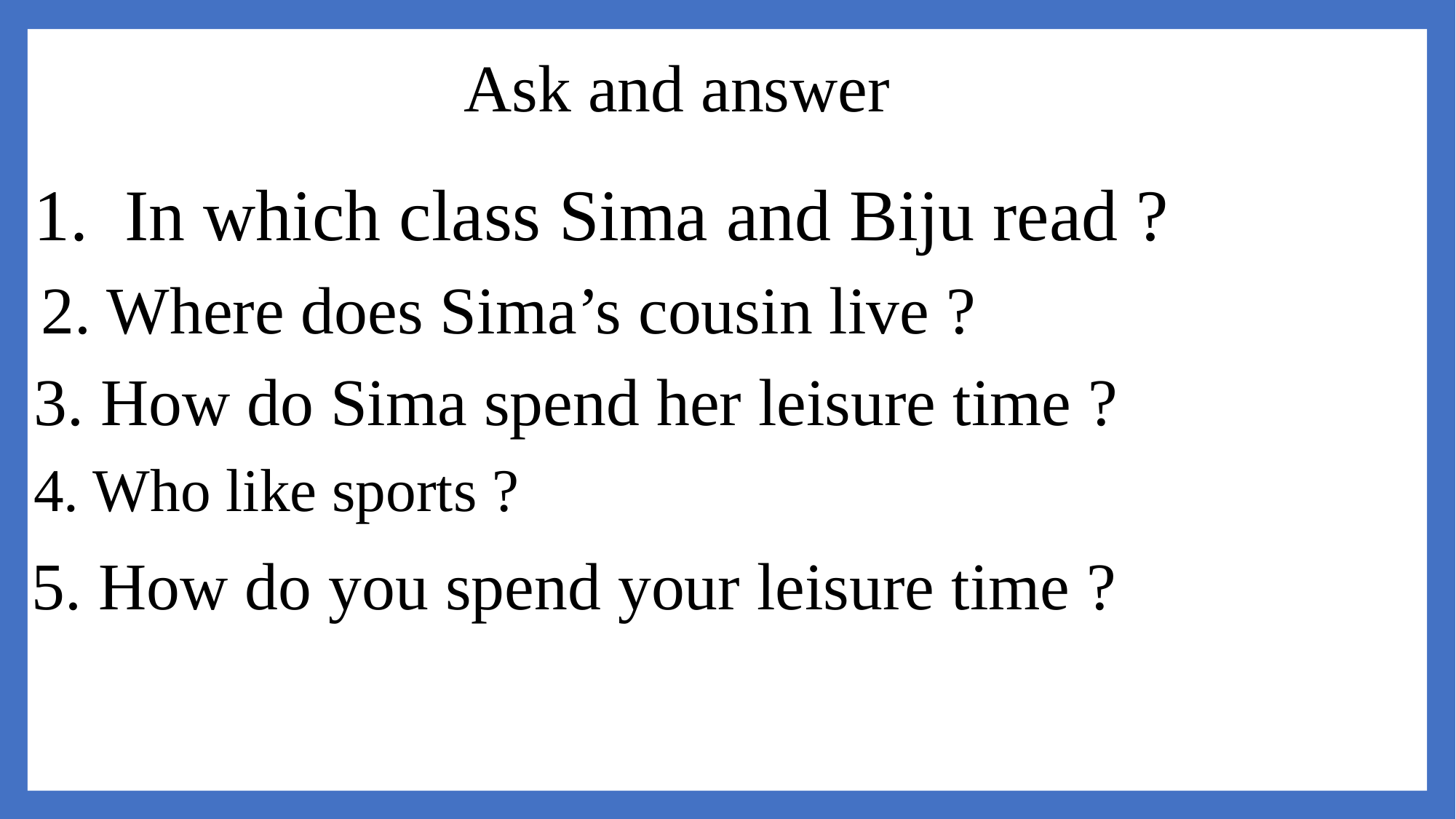

Ask and answer
1.  In which class Sima and Biju read ?
 2. Where does Sima’s cousin live ?
3. How do Sima spend her leisure time ?
4. Who like sports ?
5. How do you spend your leisure time ?